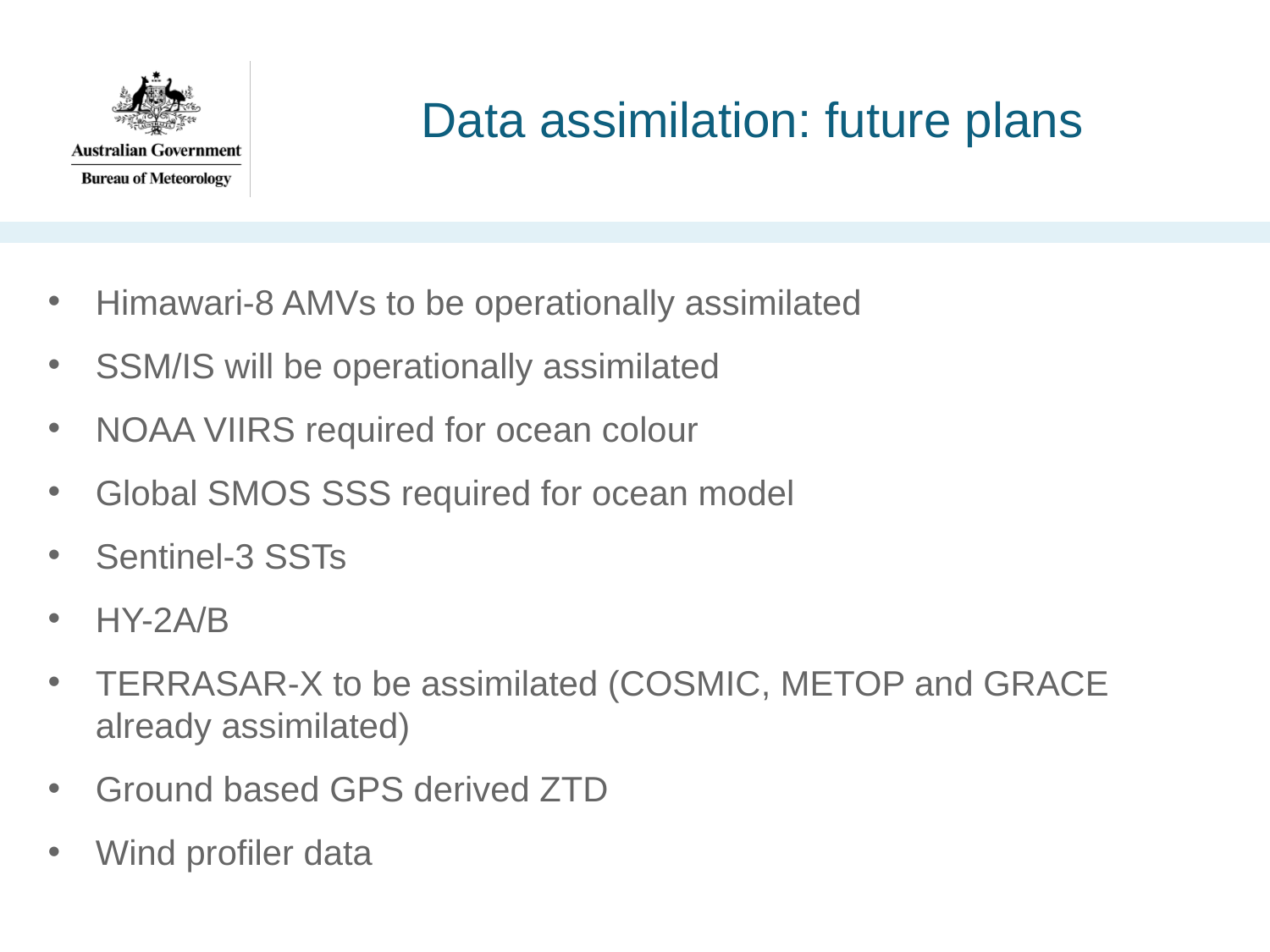

# Data assimilation: future plans
Himawari-8 AMVs to be operationally assimilated
SSM/IS will be operationally assimilated
NOAA VIIRS required for ocean colour
Global SMOS SSS required for ocean model
Sentinel-3 SSTs
HY-2A/B
TERRASAR-X to be assimilated (COSMIC, METOP and GRACE already assimilated)
Ground based GPS derived ZTD
Wind profiler data